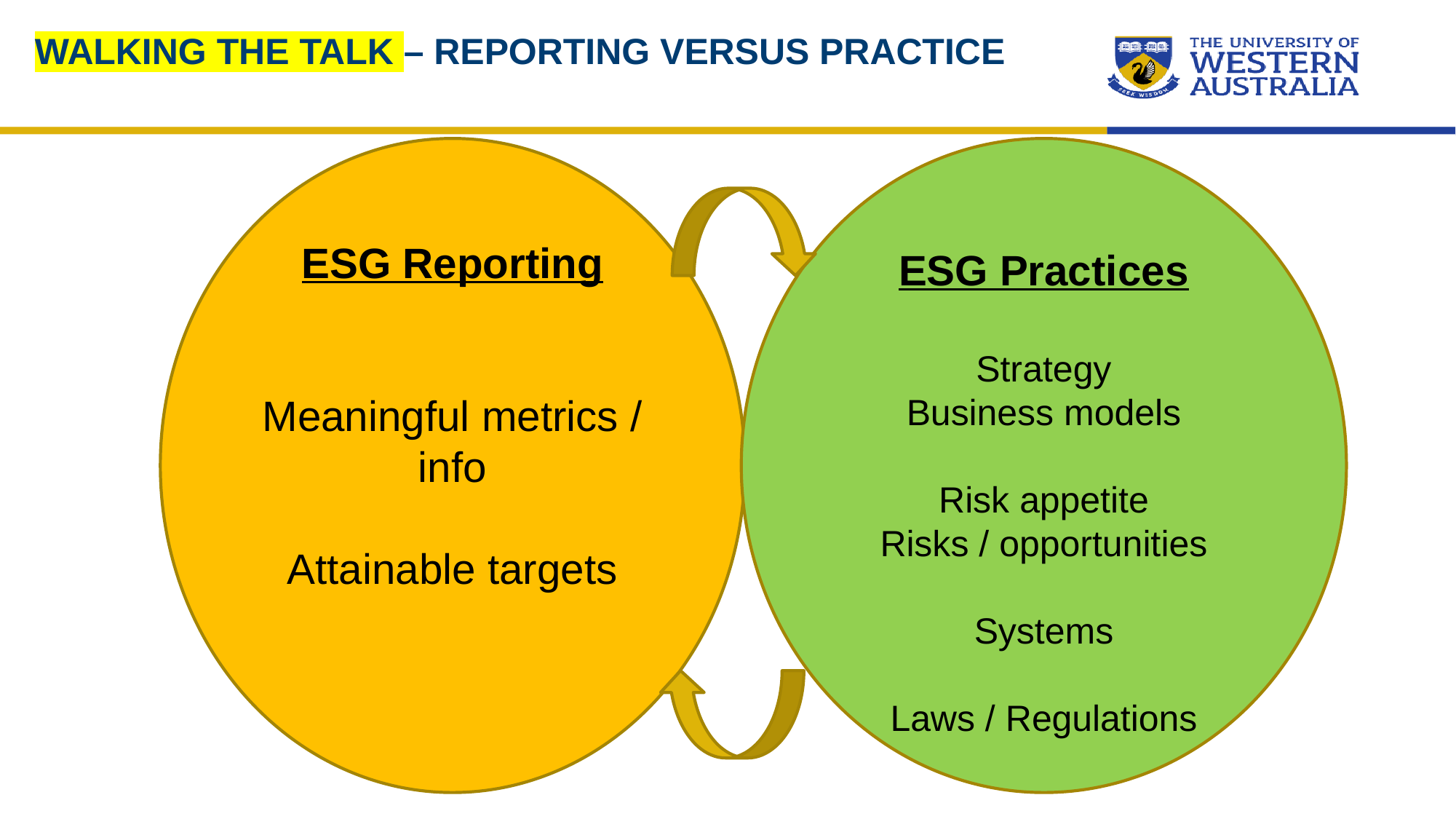

WALKING THE TALK – REPORTING VERSUS PRACTICE

ESG Reporting

Meaningful metrics / info

Attainable targets

ESG Practices

Strategy
Business models

Risk appetite
Risks / opportunities

Systems

Laws / Regulations